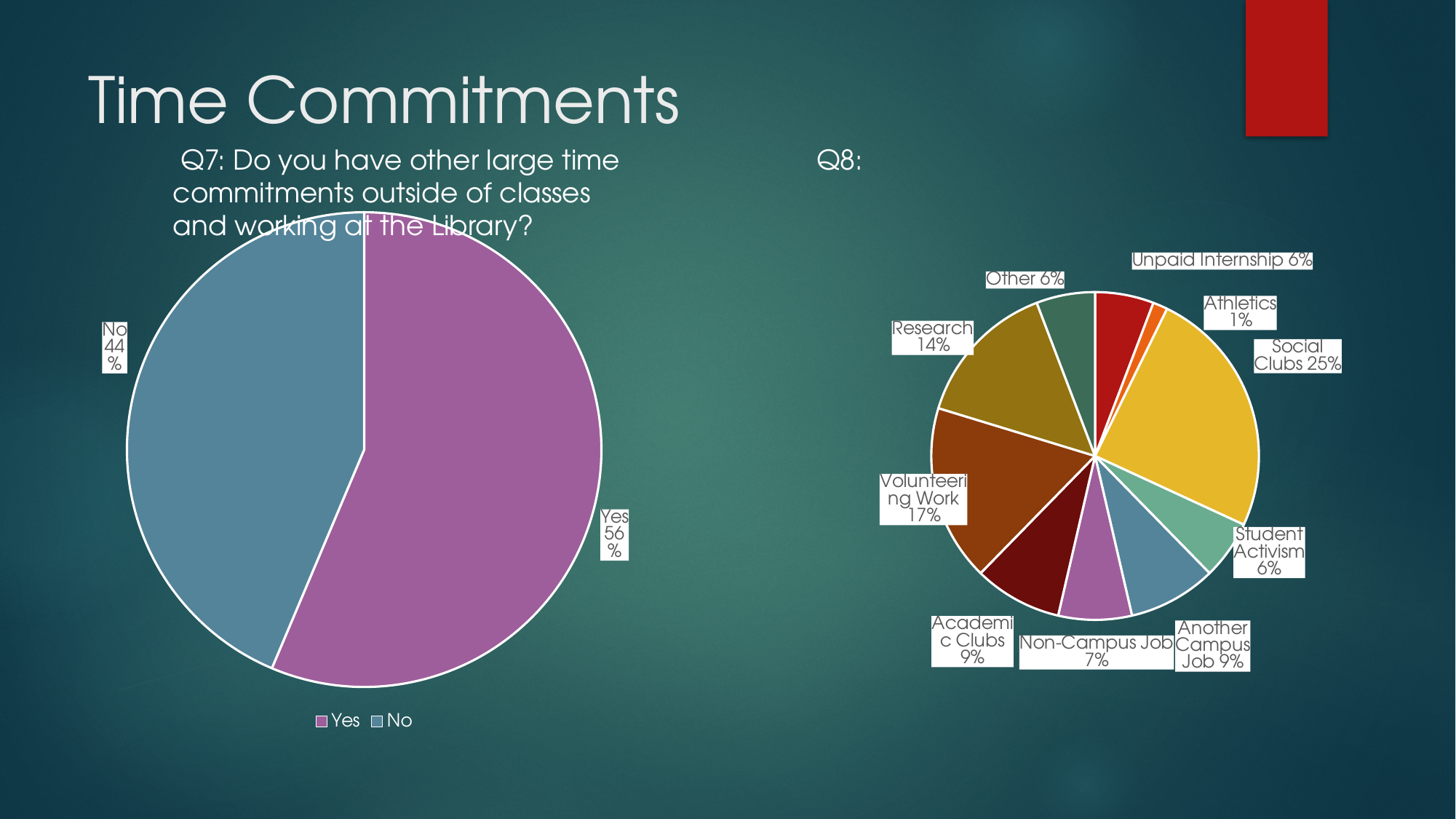

# Time Commitments
 Q7: Do you have other large time commitments outside of classes and working at the Library?
Q8:

### Chart

| Category |  |
|---|---|
| Yes | 0.5636 |
| No | 0.4364 |

### Chart

| Category |  |
|---|---|
| Unpaid Internship | 0.129 |
| Athletics | 0.0323 |
| Social Clubs | 0.5484 |
| Student Activism | 0.129 |
| Another Campus Job | 0.1935 |
| Non-Campus Job | 0.1613 |
| Academic Clubs | 0.1935 |
| Volunteering Work | 0.3871 |
| Research | 0.3226 |
| Other | 0.129 |